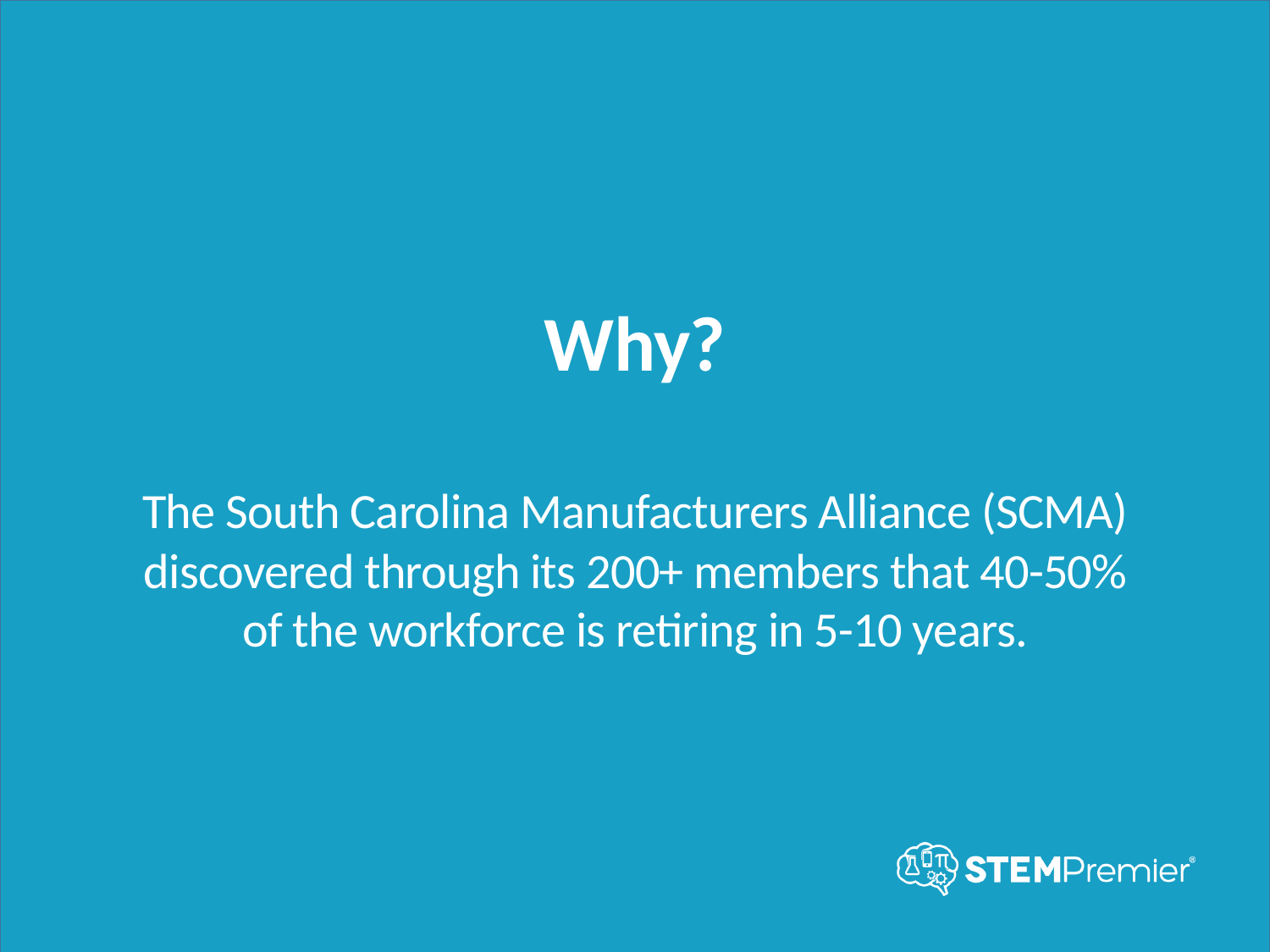

Why?

The South Carolina Manufacturers Alliance (SCMA) discovered through its 200+ members that 40-50% of the workforce is retiring in 5-10 years.